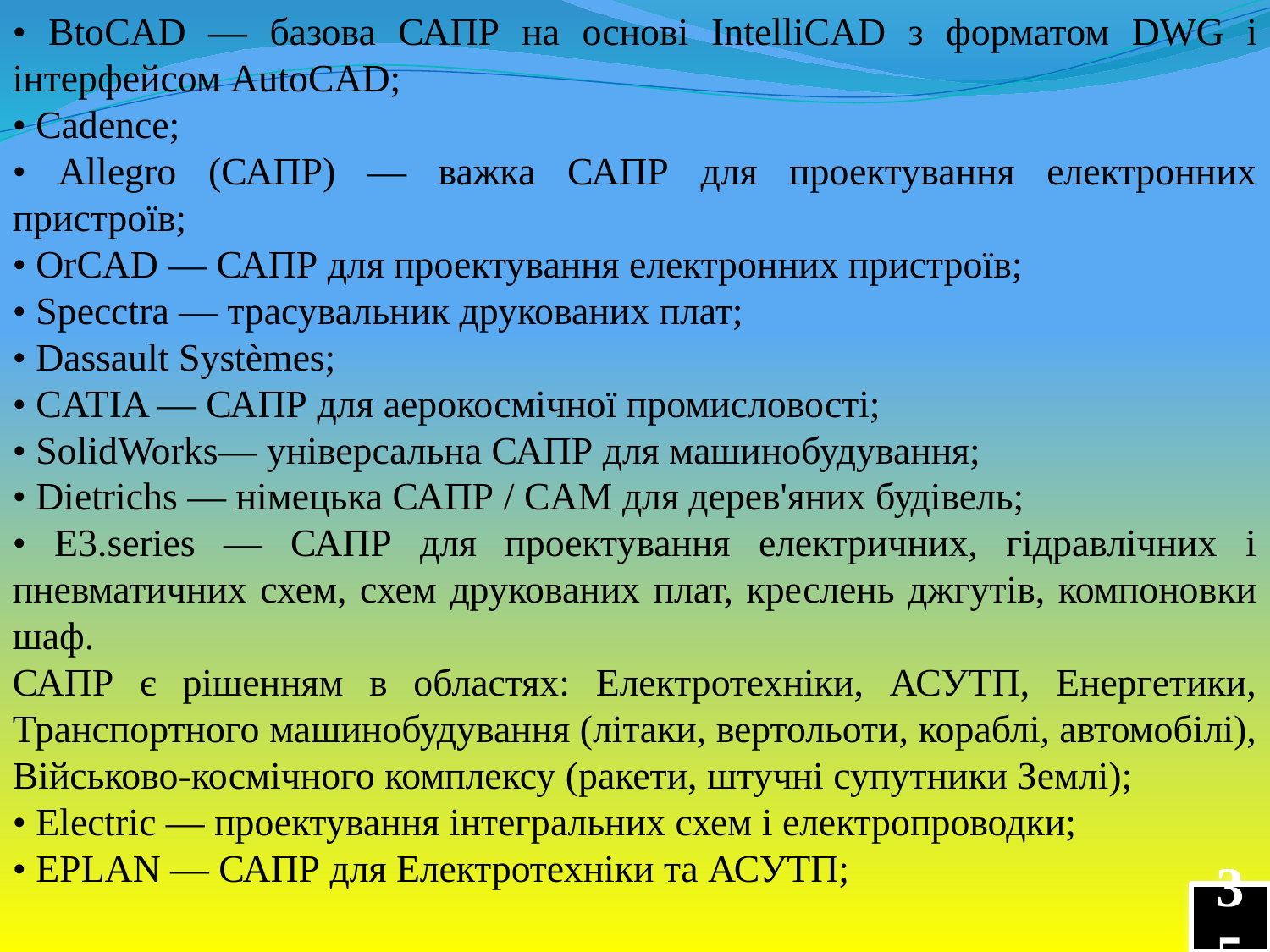

• BtoCAD — базова САПР на основі IntelliCAD з форматом DWG і інтерфейсом AutoCAD;
• Cadence;
• Allegro (САПР) — важка САПР для проектування електронних пристроїв;
• OrCAD — САПР для проектування електронних пристроїв;
• Specctra — трасувальник друкованих плат;
• Dassault Systèmes;
• CATIA — САПР для аерокосмічної промисловості;
• SolidWorks— універсальна САПР для машинобудування;
• Dietrichs — німецька САПР / CAM для дерев'яних будівель;
• E3.series — САПР для проектування електричних, гідравлічних і пневматичних схем, схем друкованих плат, креслень джгутів, компоновки шаф.
САПР є рішенням в областях: Електротехніки, АСУТП, Енергетики, Транспортного машинобудування (літаки, вертольоти, кораблі, автомобілі), Військово-космічного комплексу (ракети, штучні супутники Землі);
• Electric — проектування інтегральних схем і електропроводки;
• EPLAN — САПР для Електротехніки та АСУТП;
35